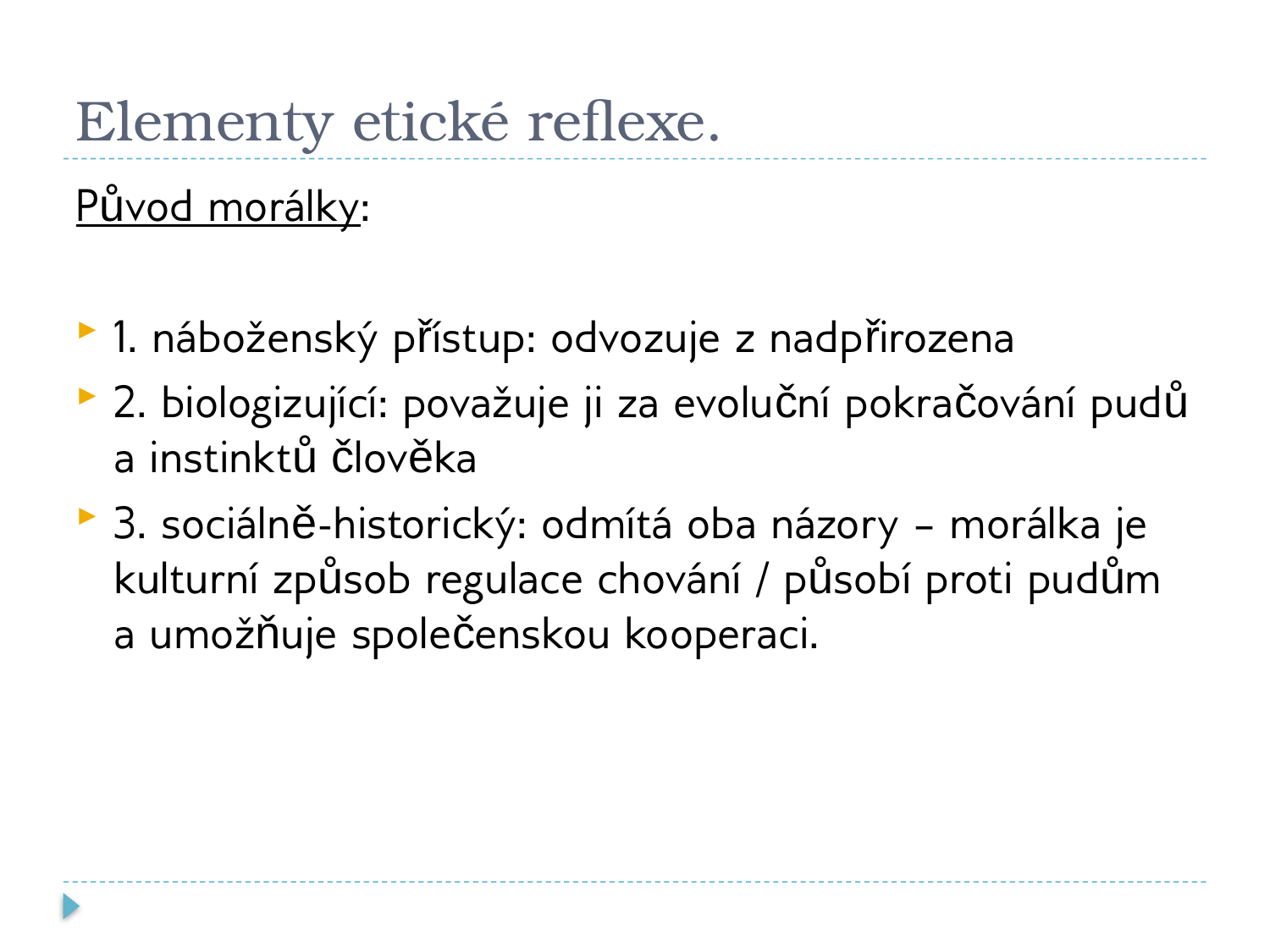

# Elementy etické reflexe.
Původ morálky:

1. náboženský přístup: odvozuje z nadpřirozena
2. biologizující: považuje ji za evoluční pokračování pudů a instinktů člověka
3. sociálně-historický: odmítá oba názory – morálka je kulturní způsob regulace chování / působí proti pudům a umožňuje společenskou kooperaci.